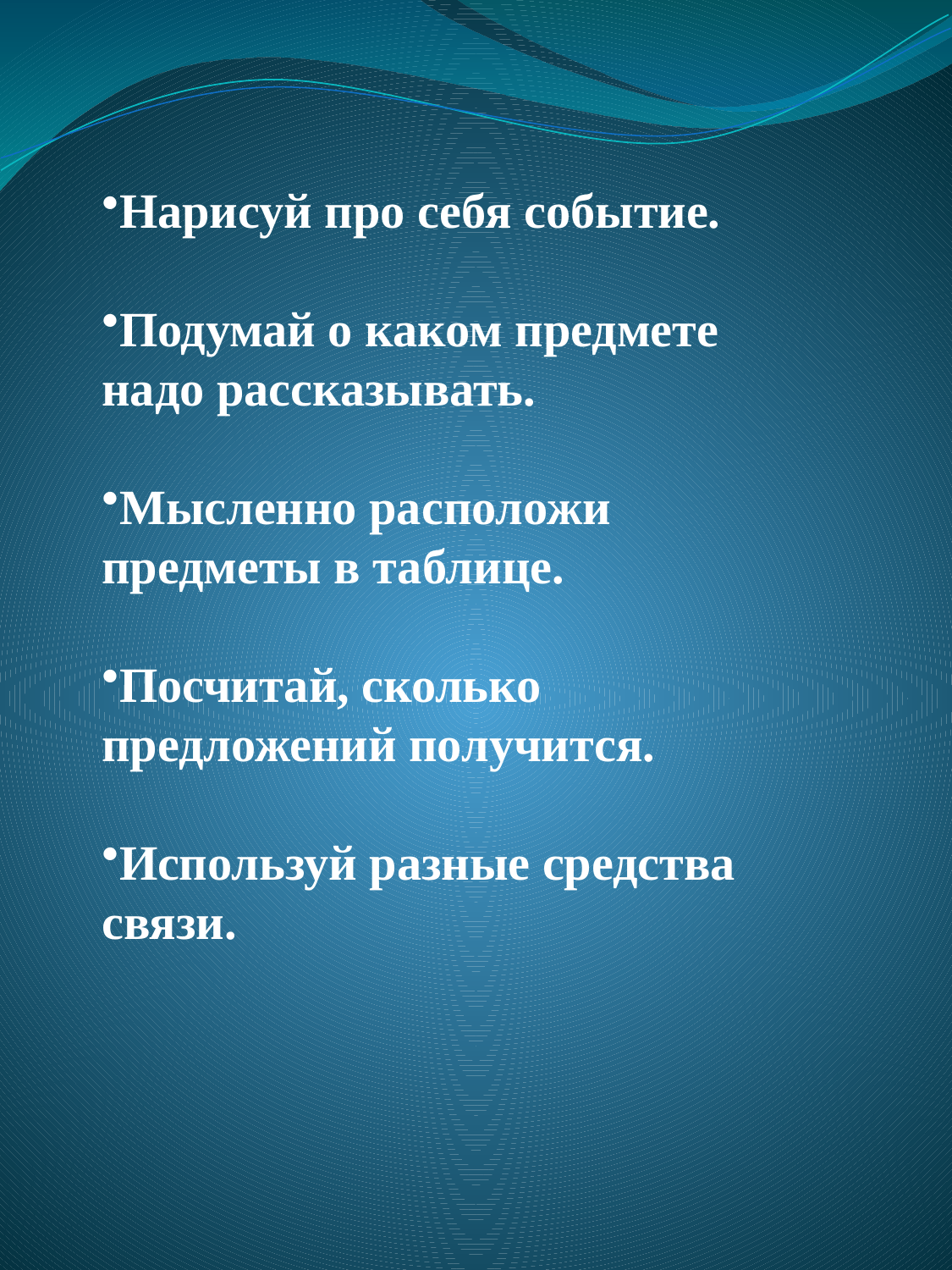

Нарисуй про себя событие.

Подумай о каком предмете надо рассказывать.

Мысленно расположи предметы в таблице.

Посчитай, сколько предложений получится.

Используй разные средства связи.